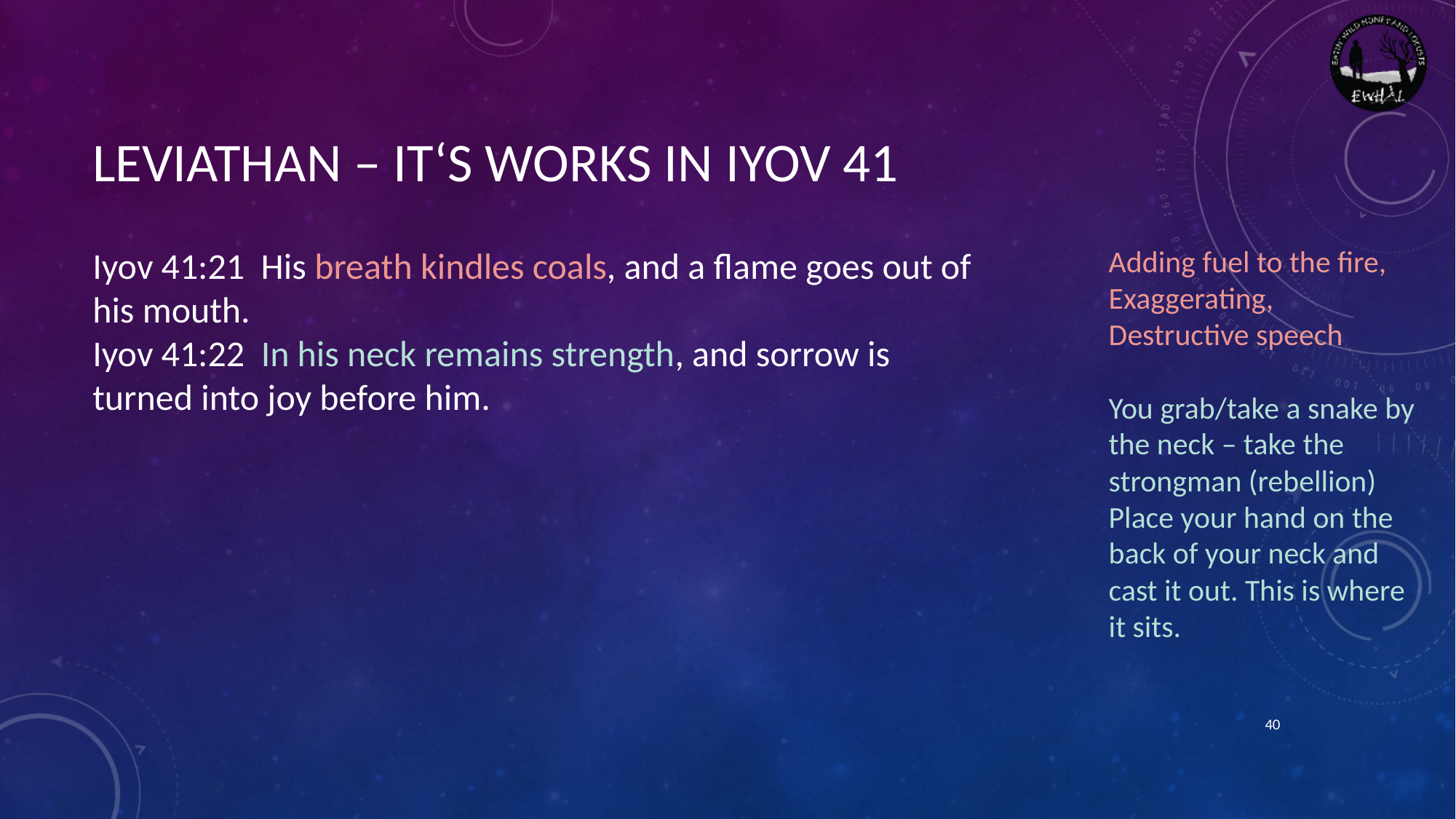

# Leviathan – it‘s works in IYOV 41
Iyov 41:21  His breath kindles coals, and a flame goes out of his mouth.
Iyov 41:22  In his neck remains strength, and sorrow is turned into joy before him.
Adding fuel to the fire,
Exaggerating,
Destructive speech

You grab/take a snake by the neck – take the strongman (rebellion)
Place your hand on the back of your neck and cast it out. This is where it sits.

40